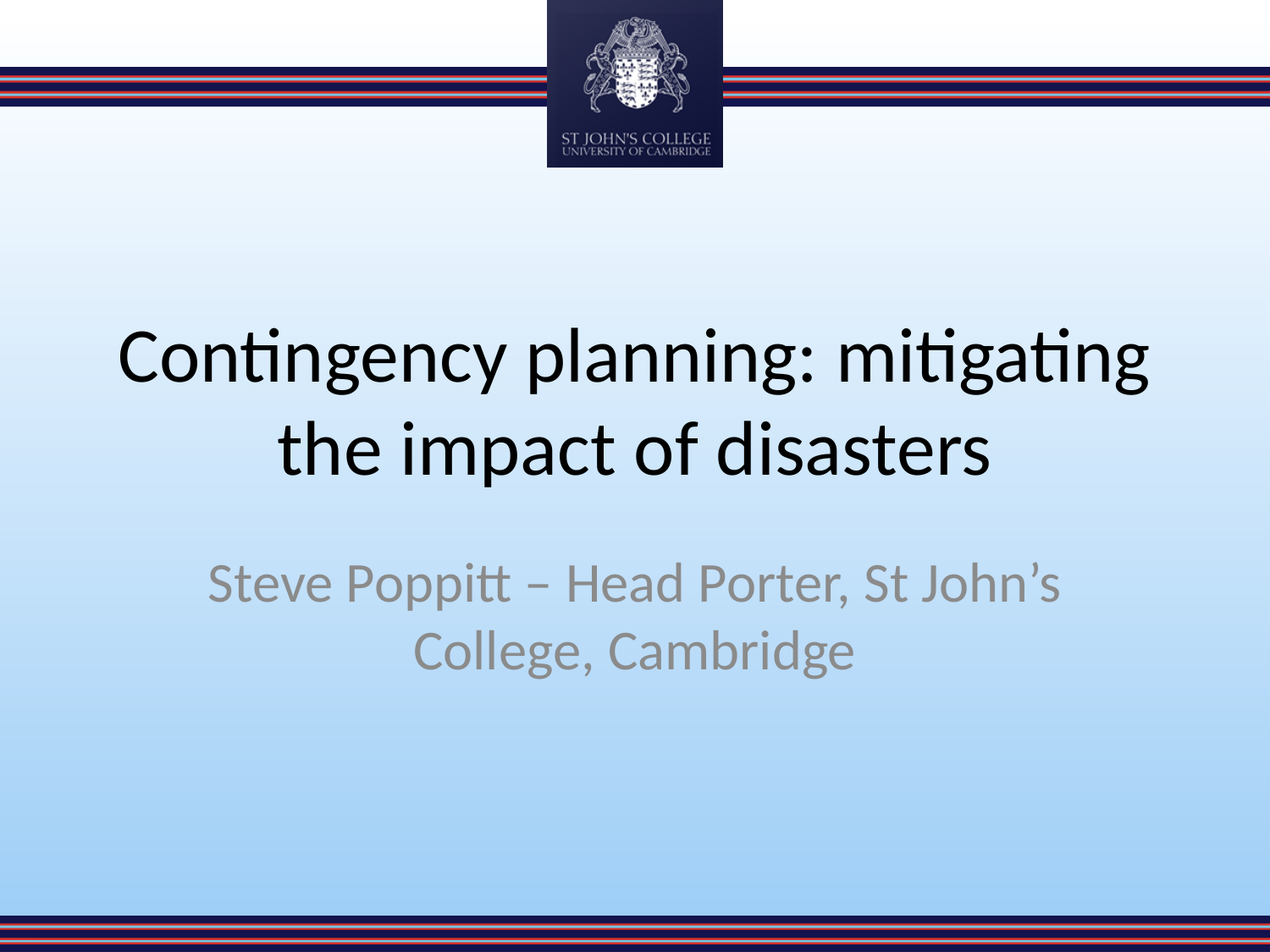

# Contingency planning: mitigating the impact of disasters
Steve Poppitt – Head Porter, St John’s College, Cambridge